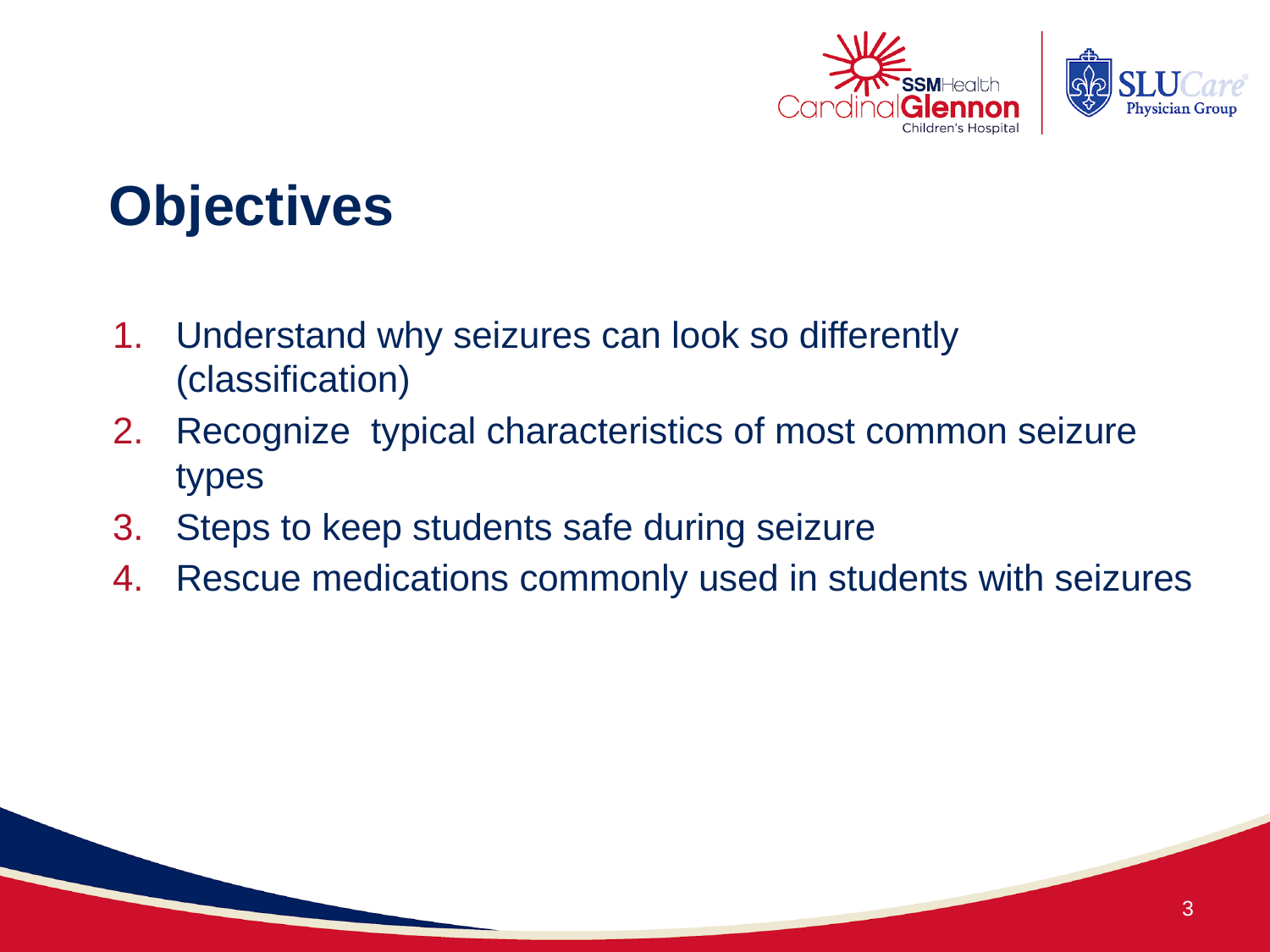

# Objectives
Understand why seizures can look so differently (classification)
Recognize  typical characteristics of most common seizure types
Steps to keep students safe during seizure
Rescue medications commonly used in students with seizures

3